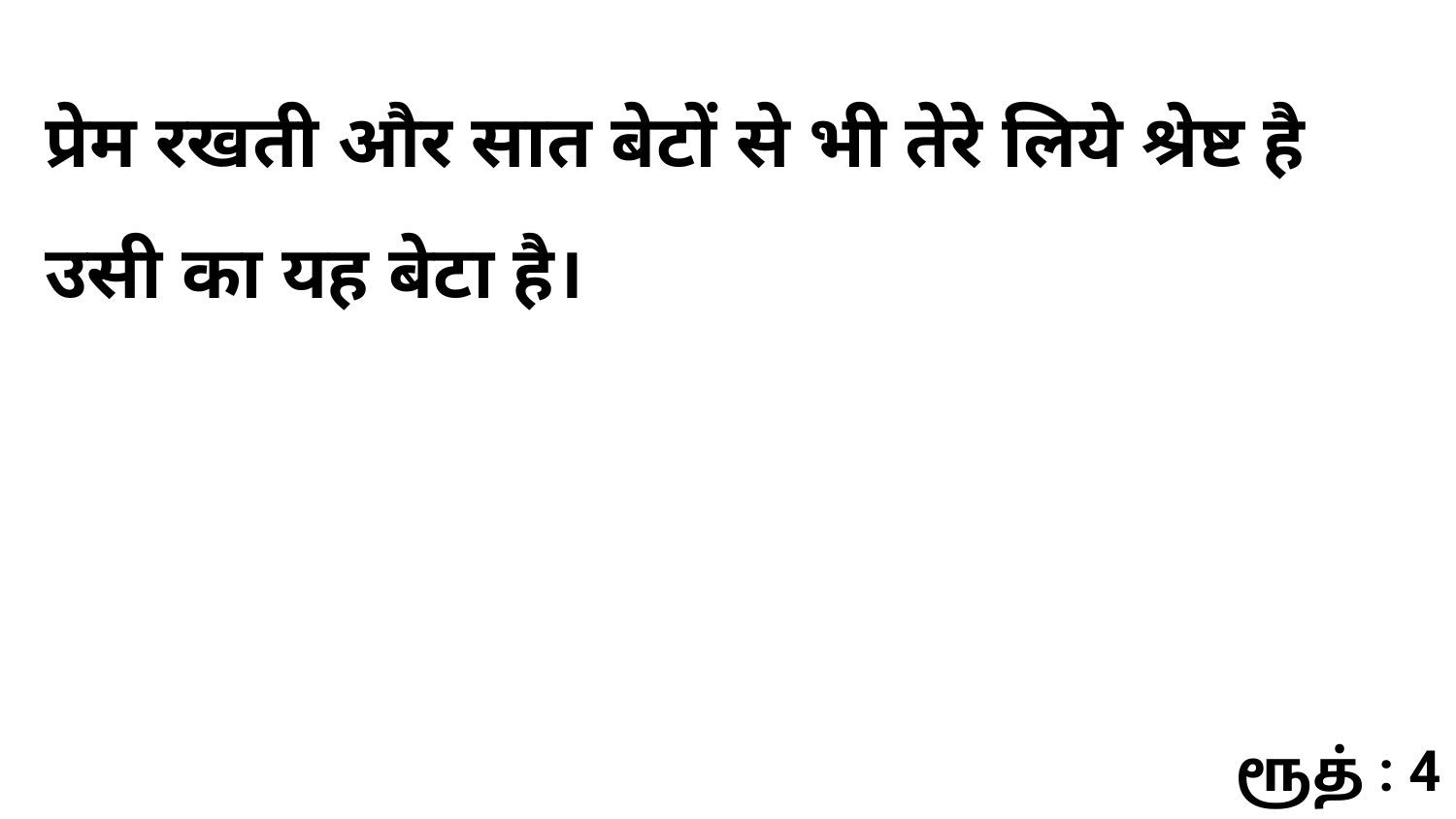

प्रेम रखती और सात बेटों से भी तेरे लिये श्रेष्ट है उसी का यह बेटा है।
ரூத் : 4